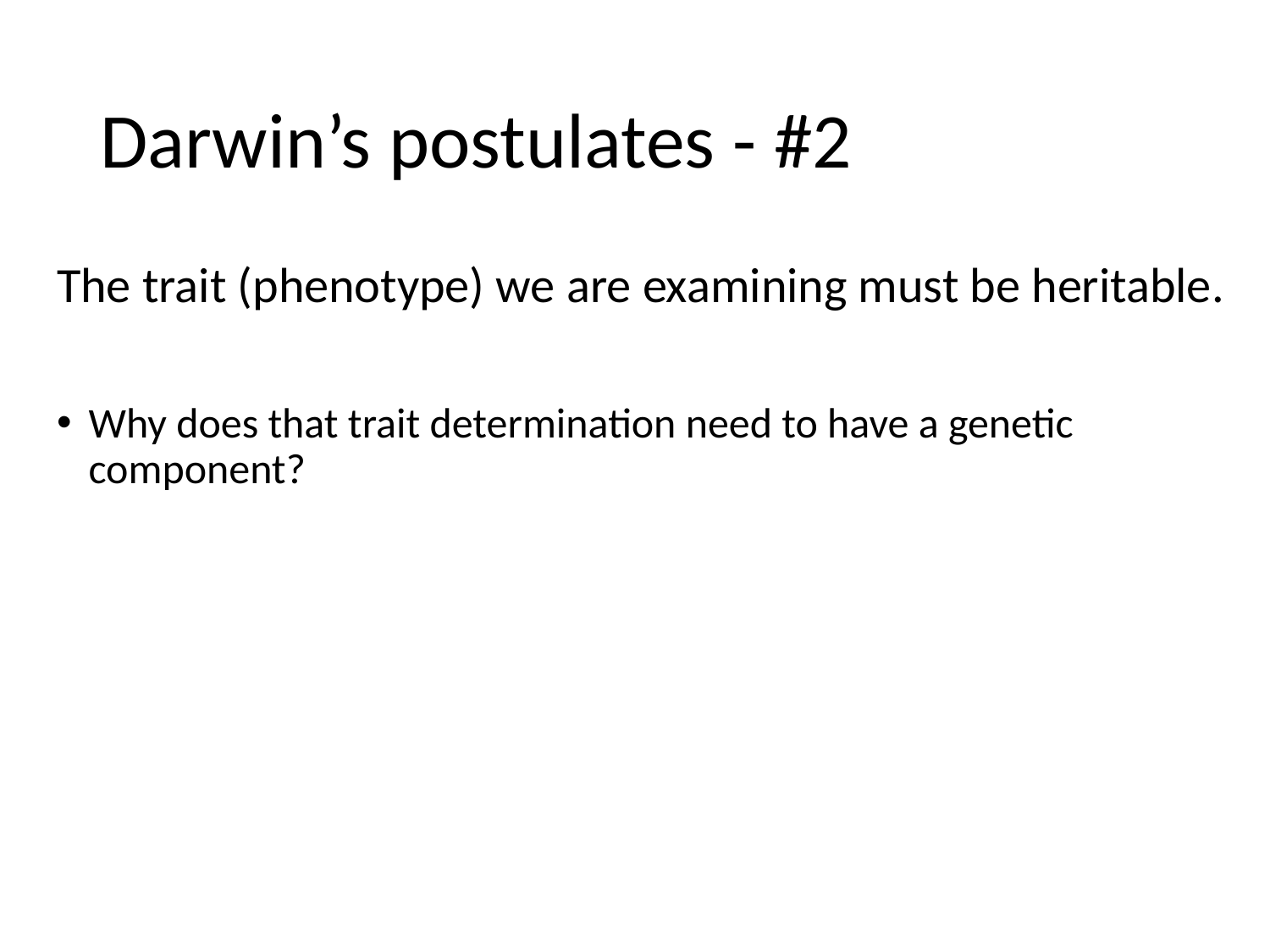

# Darwin’s postulates - #2
The trait (phenotype) we are examining must be heritable.

Why does that trait determination need to have a genetic component?